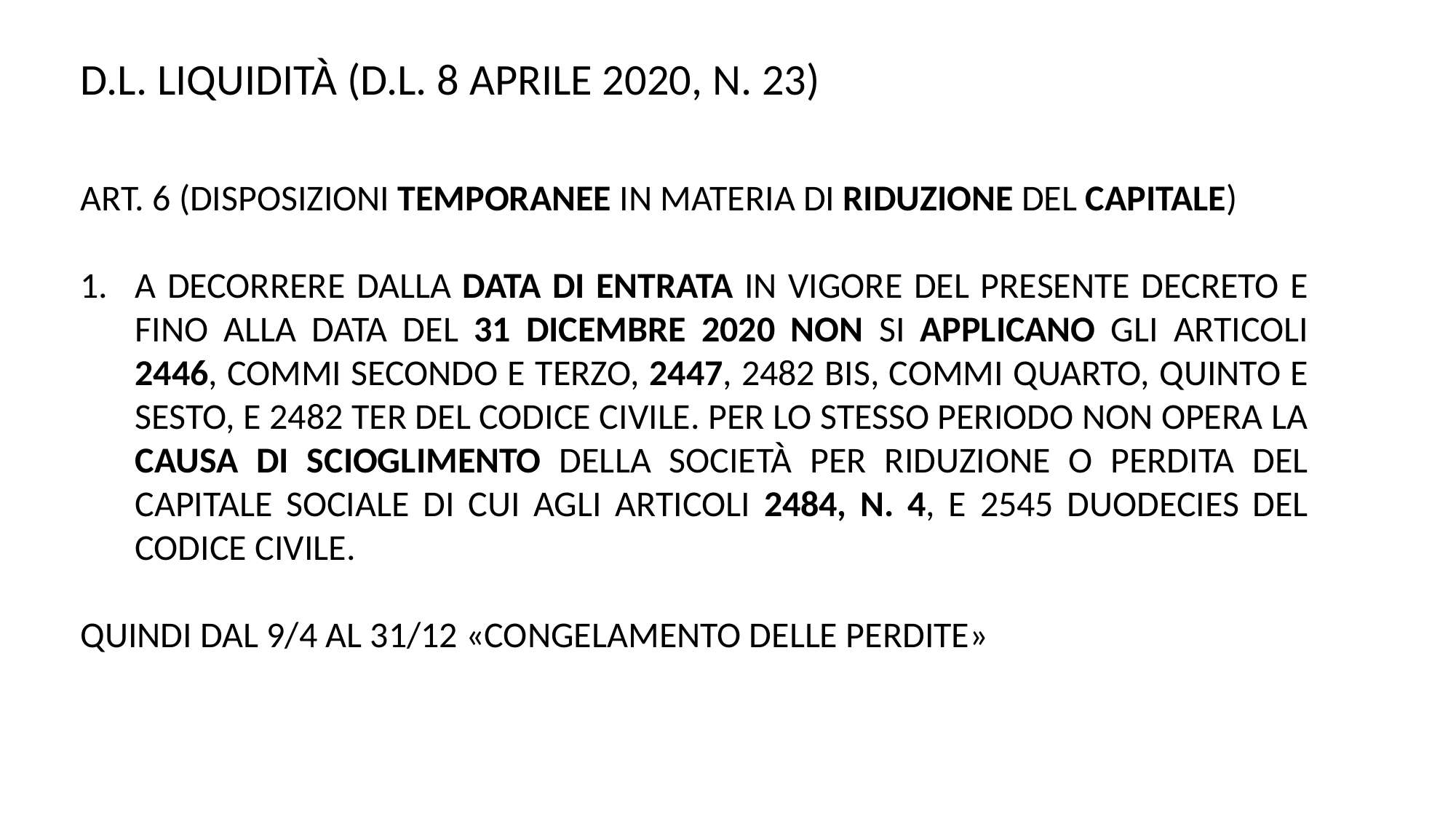

# D.L. Liquidità (D.L. 8 aprile 2020, n. 23)
Art. 6 (Disposizioni temporanee in materia di riduzione del capitale)

A decorrere dalla data di entrata in vigore del presente decreto e fino alla data del 31 dicembre 2020 non si applicano gli articoli 2446, commi secondo e terzo, 2447, 2482 bis, commi quarto, quinto e sesto, e 2482 ter del codice civile. Per lo stesso periodo non opera la causa di scioglimento della società per riduzione o perdita del capitale sociale di cui agli articoli 2484, n. 4, e 2545 duodecies del codice civile.

Quindi dal 9/4 al 31/12 «congelamento delle perdite»